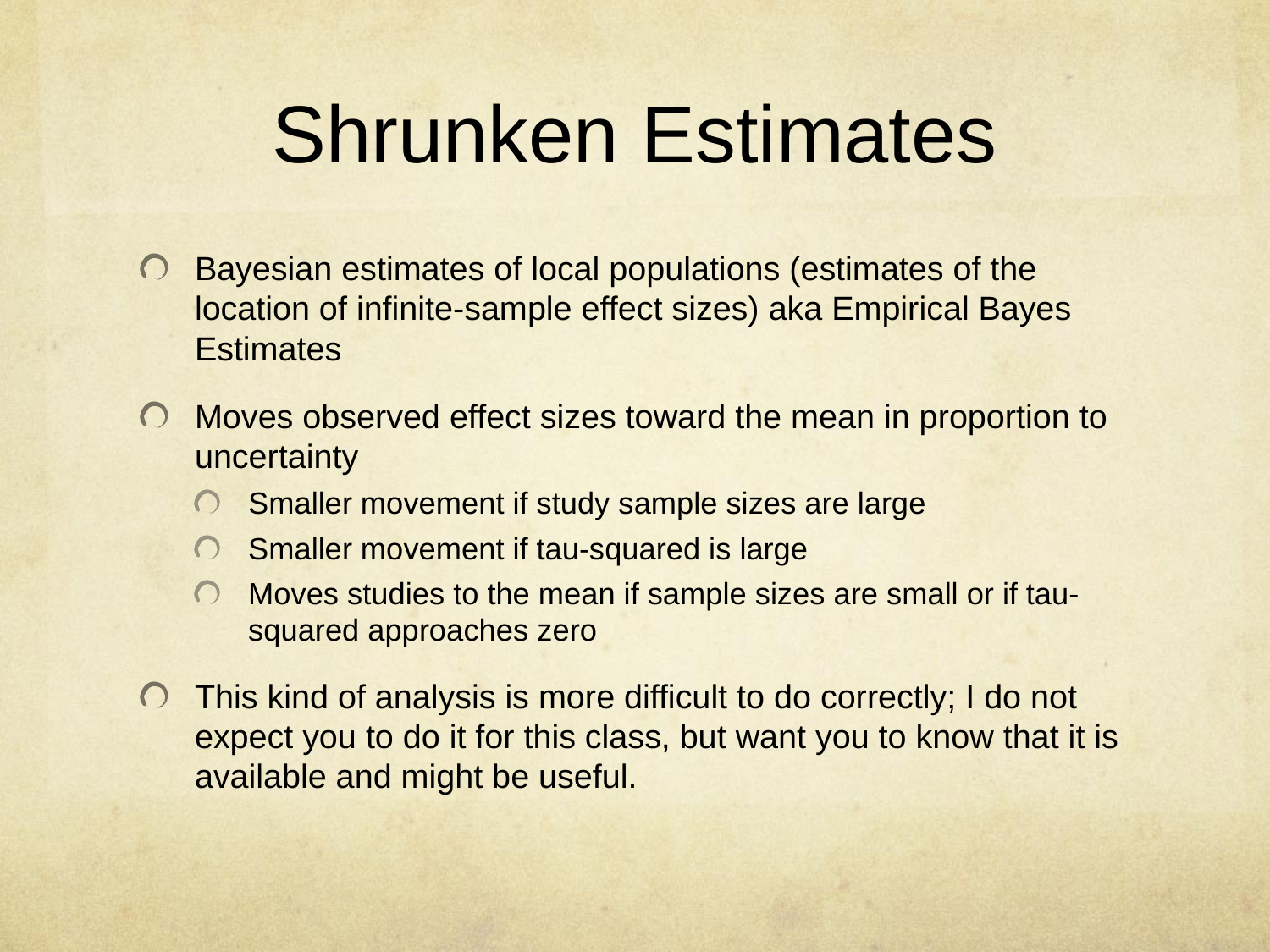

# Shrunken Estimates
Bayesian estimates of local populations (estimates of the location of infinite-sample effect sizes) aka Empirical Bayes Estimates
Moves observed effect sizes toward the mean in proportion to uncertainty
Smaller movement if study sample sizes are large
Smaller movement if tau-squared is large
Moves studies to the mean if sample sizes are small or if tau-squared approaches zero
This kind of analysis is more difficult to do correctly; I do not expect you to do it for this class, but want you to know that it is available and might be useful.